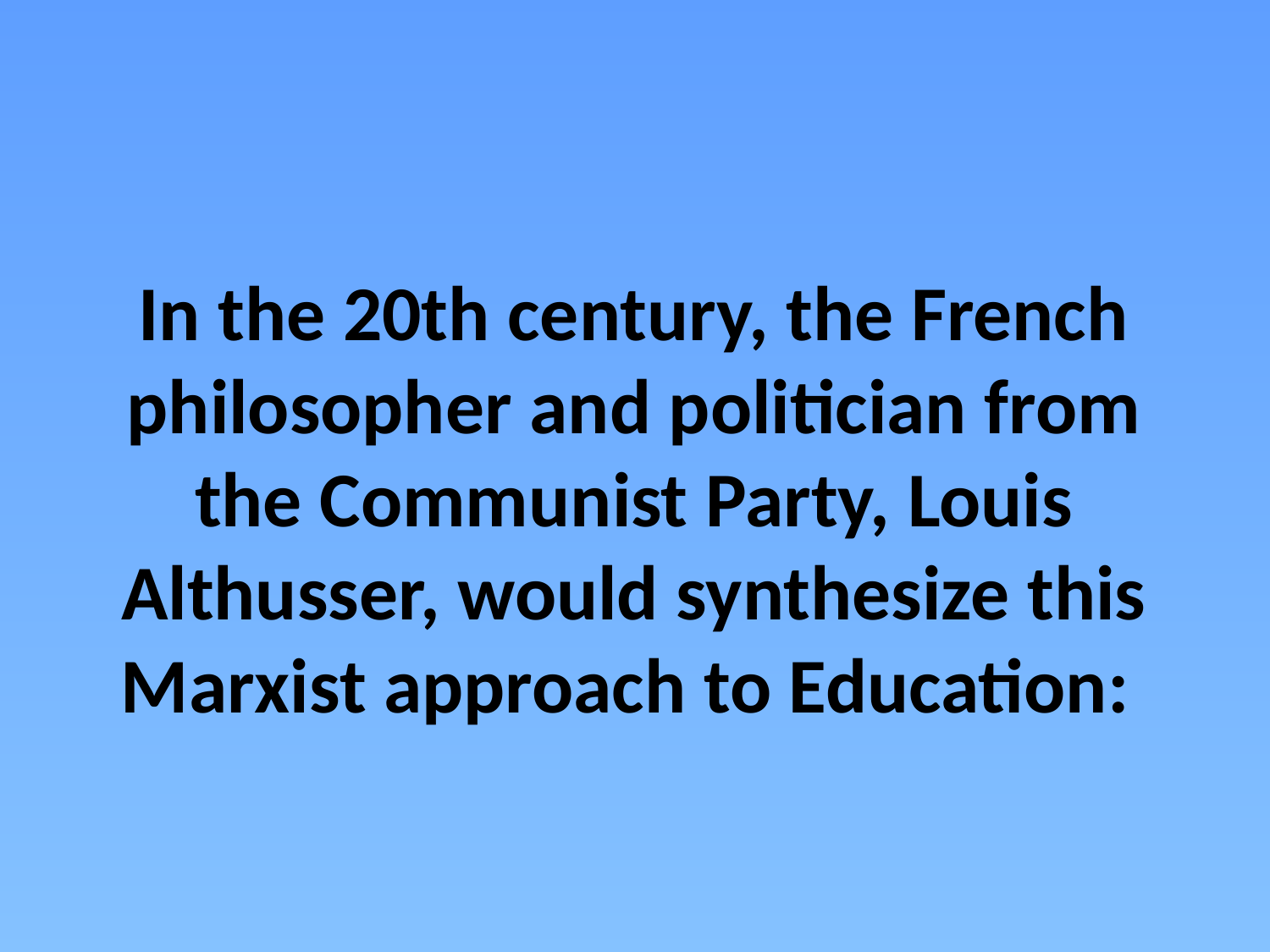

# In the 20th century, the French philosopher and politician from the Communist Party, Louis Althusser, would synthesize this Marxist approach to Education: